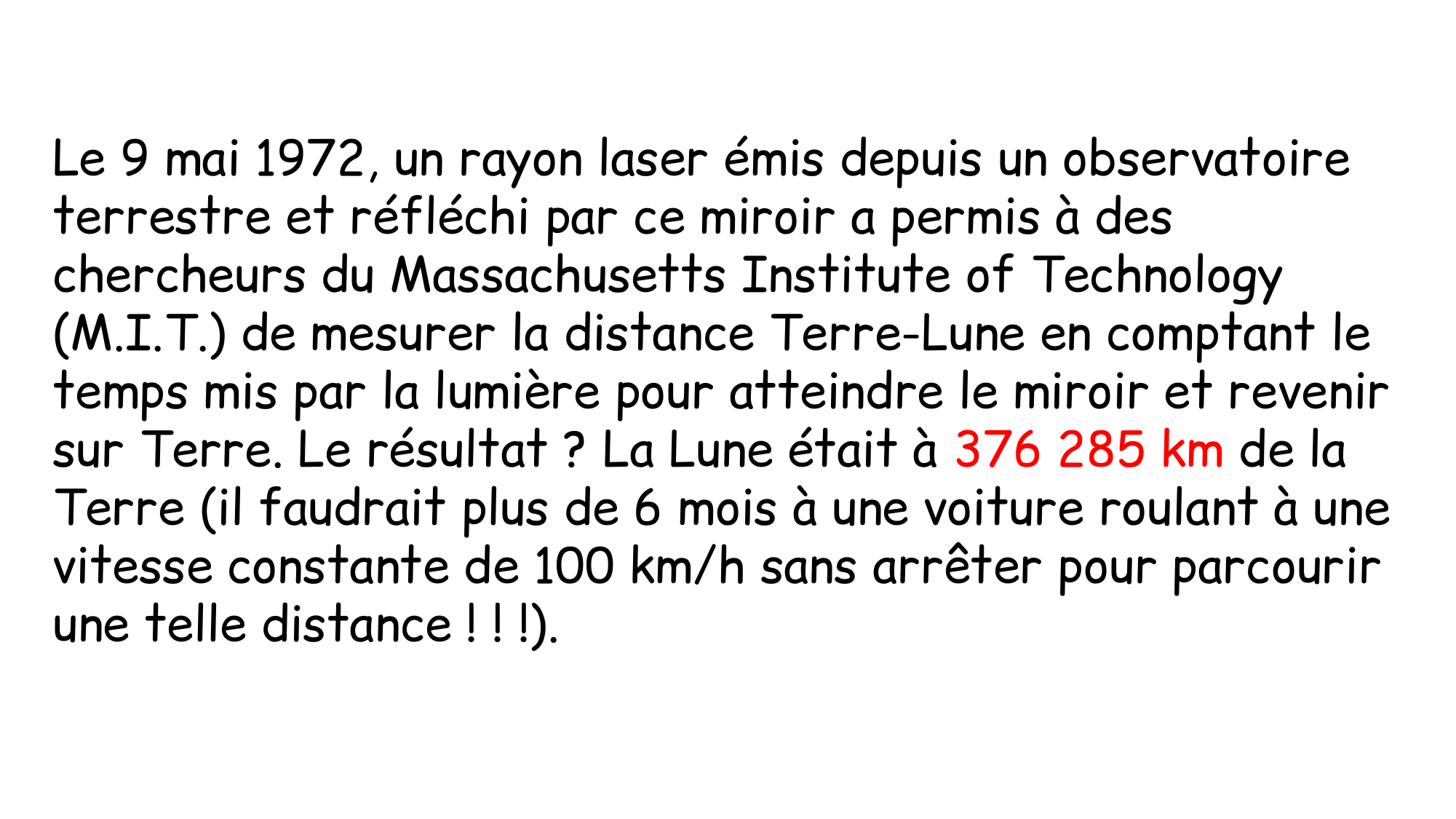

Le 9 mai 1972, un rayon laser émis depuis un observatoire terrestre et réfléchi par ce miroir a permis à des chercheurs du Massachusetts Institute of Technology (M.I.T.) de mesurer la distance Terre-Lune en comptant le temps mis par la lumière pour atteindre le miroir et revenir sur Terre. Le résultat ? La Lune était à 376 285 km de la Terre (il faudrait plus de 6 mois à une voiture roulant à une vitesse constante de 100 km/h sans arrêter pour parcourir une telle distance ! ! !).